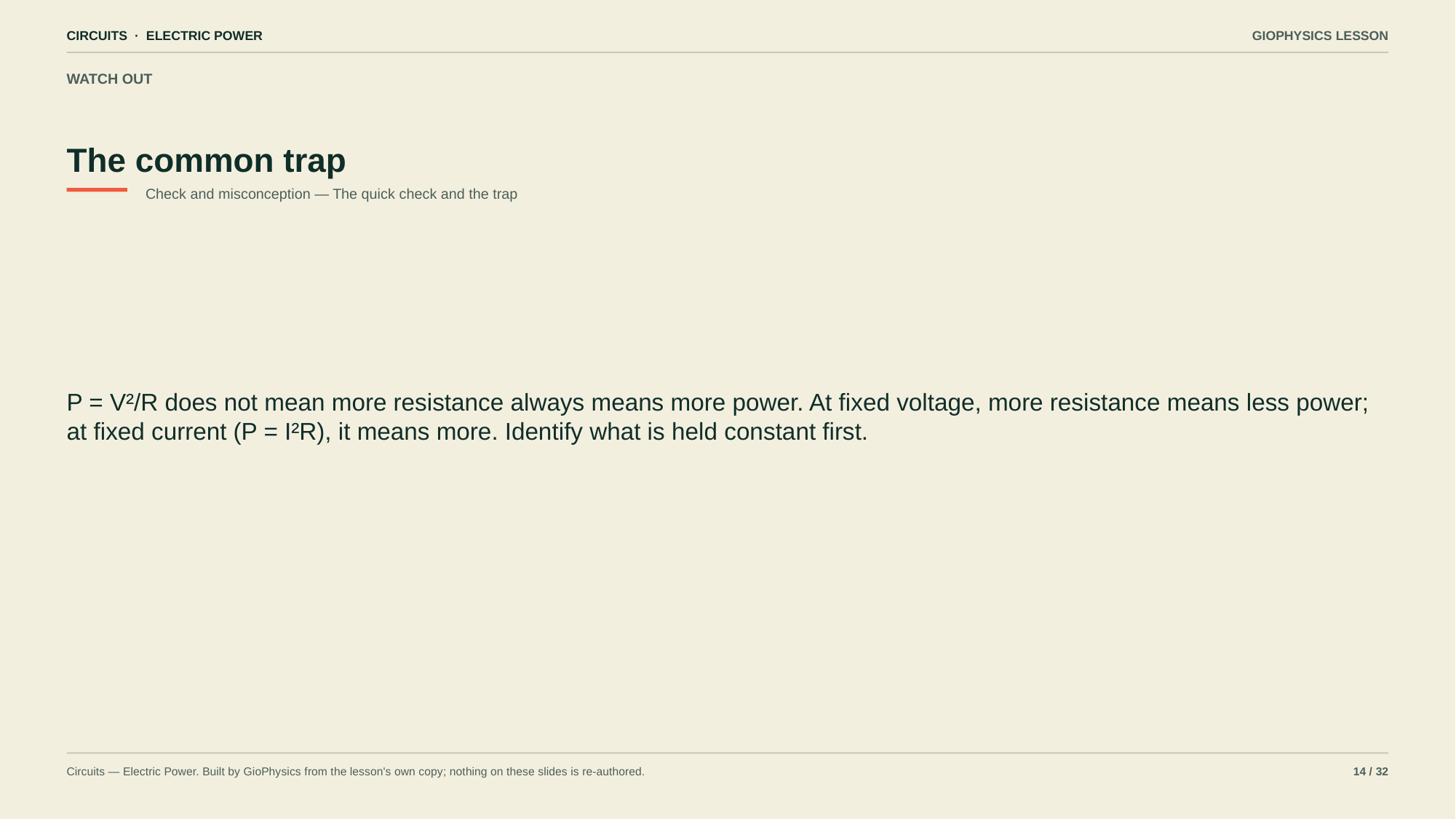

CIRCUITS  ·  ELECTRIC POWER
GIOPHYSICS LESSON

WATCH OUT
The common trap
Check and misconception — The quick check and the trap

P = V²/R does not mean more resistance always means more power. At fixed voltage, more resistance means less power; at fixed current (P = I²R), it means more. Identify what is held constant first.

Circuits — Electric Power. Built by GioPhysics from the lesson's own copy; nothing on these slides is re-authored.
14 / 32